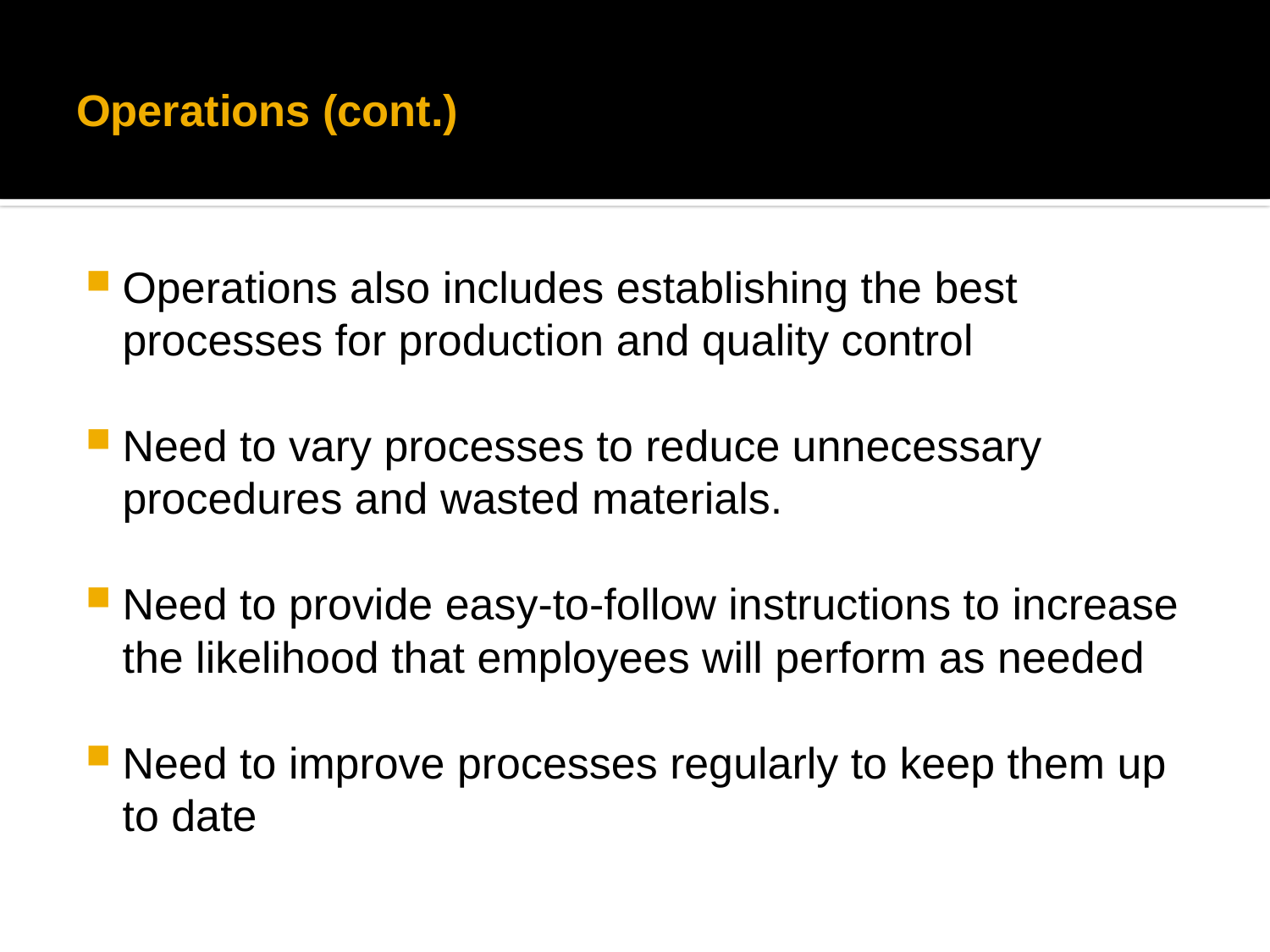

# Operations (cont.)
Operations also includes establishing the best processes for production and quality control

Need to vary processes to reduce unnecessary procedures and wasted materials.

Need to provide easy-to-follow instructions to increase the likelihood that employees will perform as needed

Need to improve processes regularly to keep them up to date